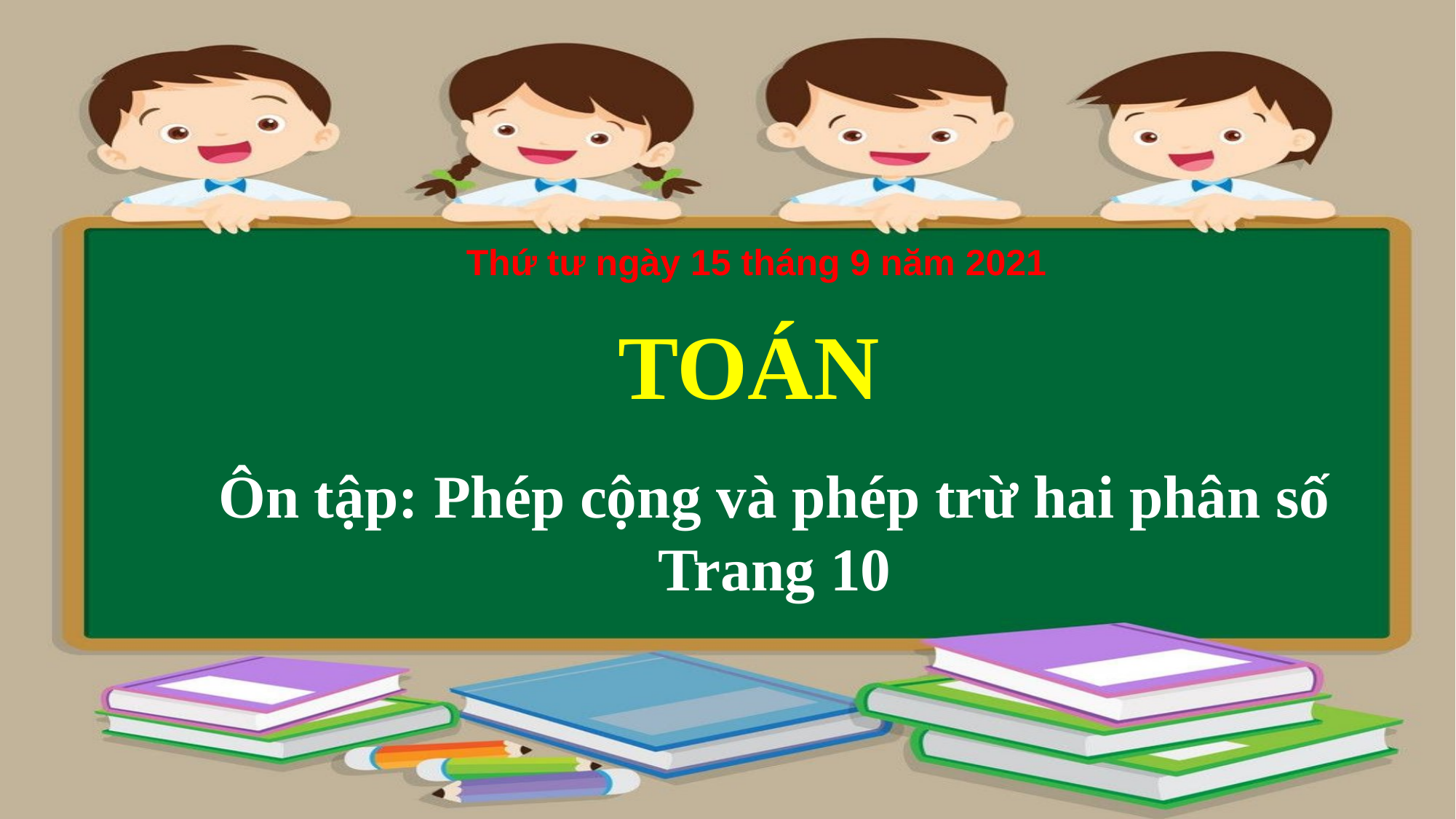

Thứ tư ngày 15 tháng 9 năm 2021

TOÁN
Ôn tập: Phép cộng và phép trừ hai phân số
Trang 10